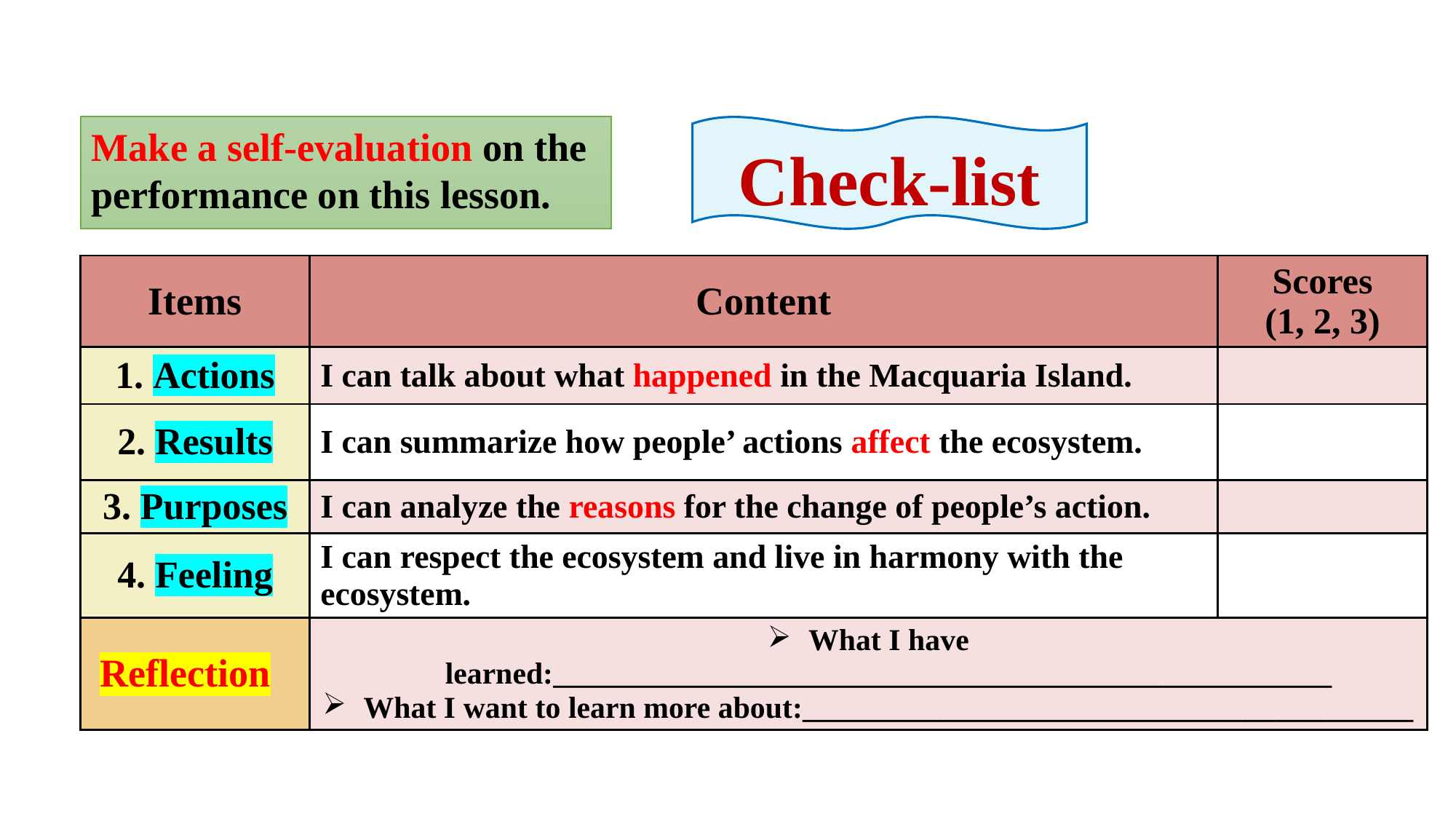

Make a self-evaluation on the performance on this lesson.
Check-list
| Items | Content | Scores (1, 2, 3) |
| --- | --- | --- |
| 1. Actions | I can talk about what happened in the Macquaria Island. |  |
| 2. Results | I can summarize how people’ actions affect the ecosystem. |  |
| 3. Purposes | I can analyze the reasons for the change of people’s action. |  |
| 4. Feeling | I can respect the ecosystem and live in harmony with the ecosystem. |  |
| Reflection | What I have learned:\_\_\_\_\_\_\_\_\_\_\_\_\_\_\_\_\_\_\_\_\_\_\_\_\_\_\_\_\_\_\_\_\_\_\_\_\_\_\_\_\_\_\_\_\_\_\_\_\_\_\_ What I want to learn more about:\_\_\_\_\_\_\_\_\_\_\_\_\_\_\_\_\_\_\_\_\_\_\_\_\_\_\_\_\_\_\_\_\_\_\_\_\_\_\_\_ |  |